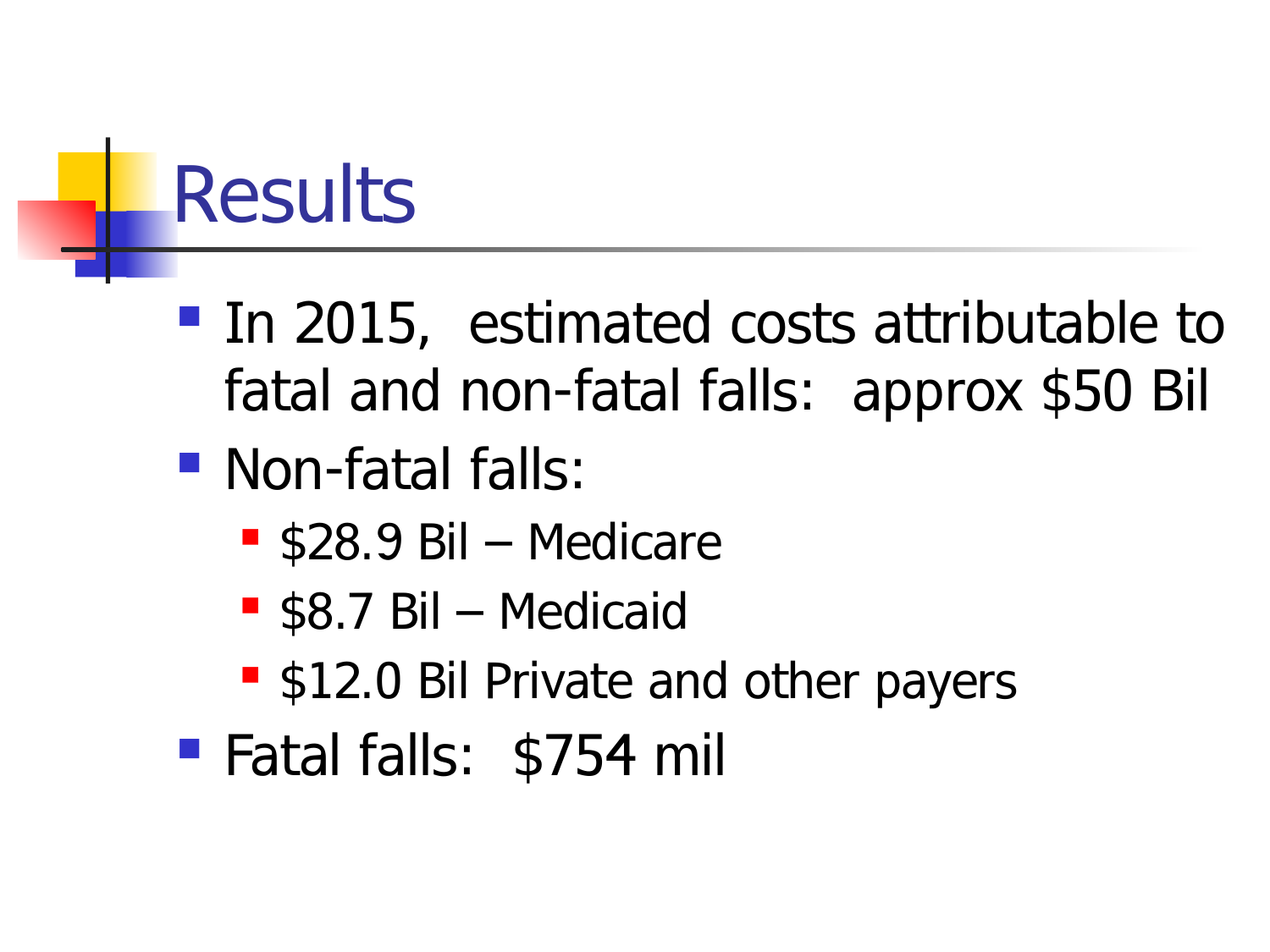

# Results
In 2015,  estimated costs attributable to fatal and non-fatal falls:  approx $50 Bil
Non-fatal falls:
$28.9 Bil – Medicare
$8.7 Bil – Medicaid
$12.0 Bil Private and other payers
Fatal falls:  $754 mil